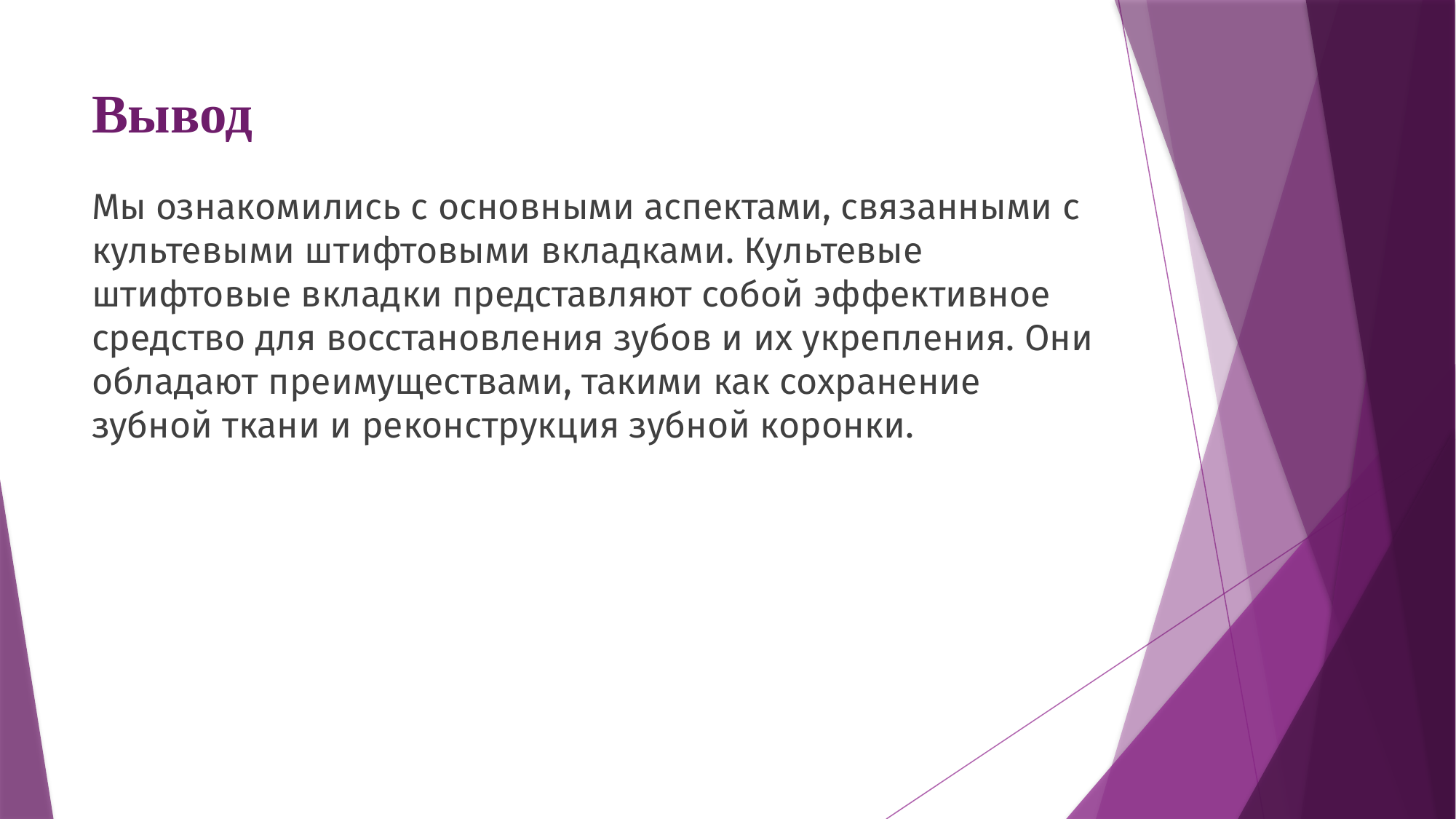

# Вывод
Мы ознакомились с основными аспектами, связанными с культевыми штифтовыми вкладками. Культевые штифтовые вкладки представляют собой эффективное средство для восстановления зубов и их укрепления. Они обладают преимуществами, такими как сохранение зубной ткани и реконструкция зубной коронки.